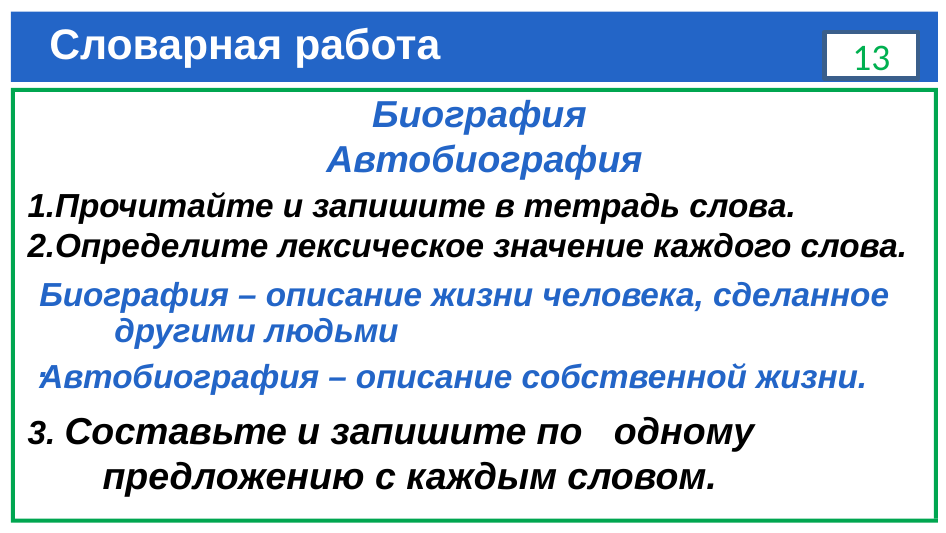

# Словарная работа
13
Биография
Автобиография
1.Прочитайте и запишите в тетрадь слова.
2.Определите лексическое значение каждого слова.
Биография – описание жизни человека, сделанное другими людьми
.
Автобиография – описание собственной жизни.
3. Составьте и запишите по   одному предложению с каждым словом.